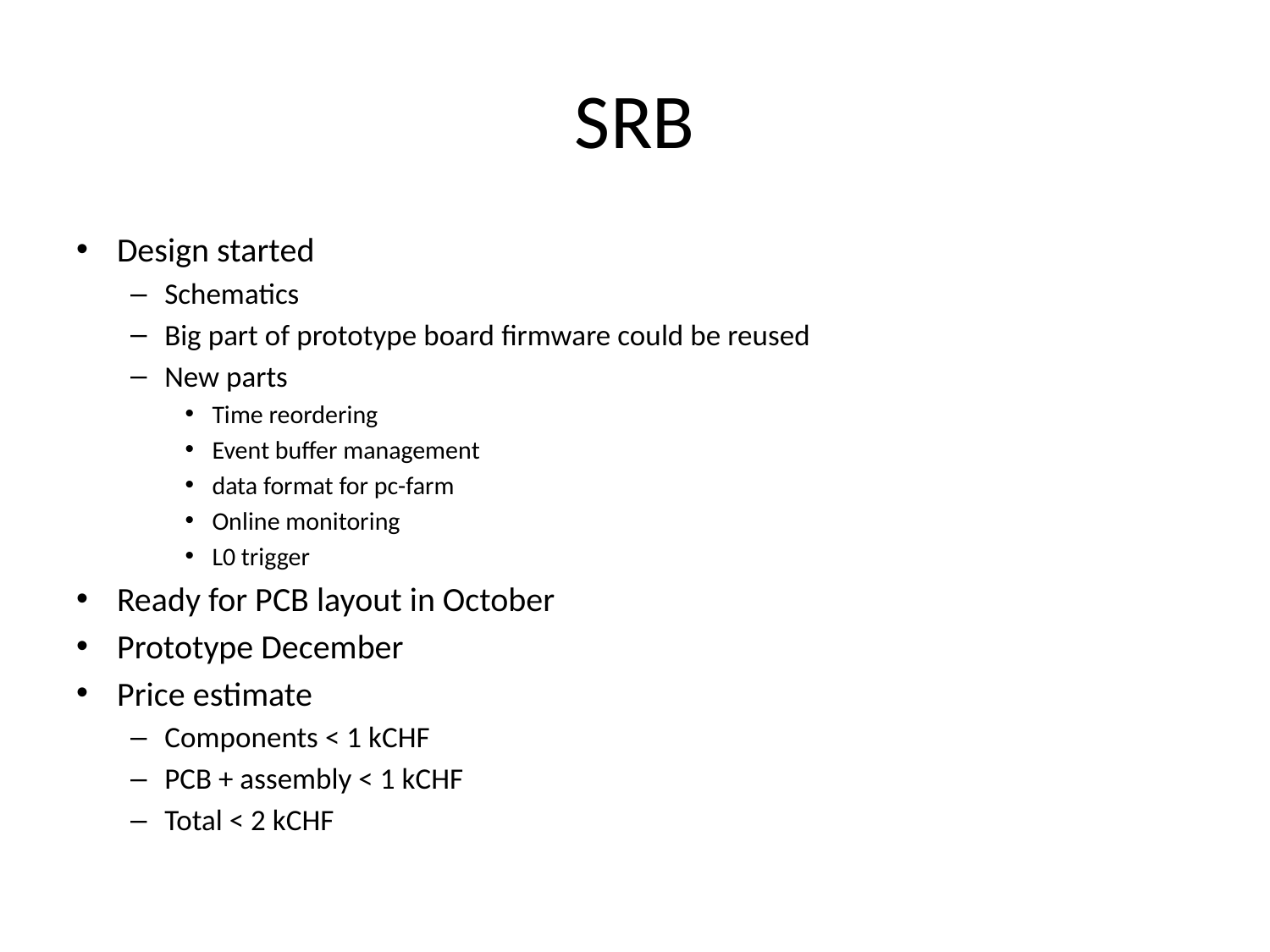

# SRB
Design started
Schematics
Big part of prototype board firmware could be reused
New parts
Time reordering
Event buffer management
data format for pc-farm
Online monitoring
L0 trigger
Ready for PCB layout in October
Prototype December
Price estimate
Components < 1 kCHF
PCB + assembly < 1 kCHF
Total < 2 kCHF